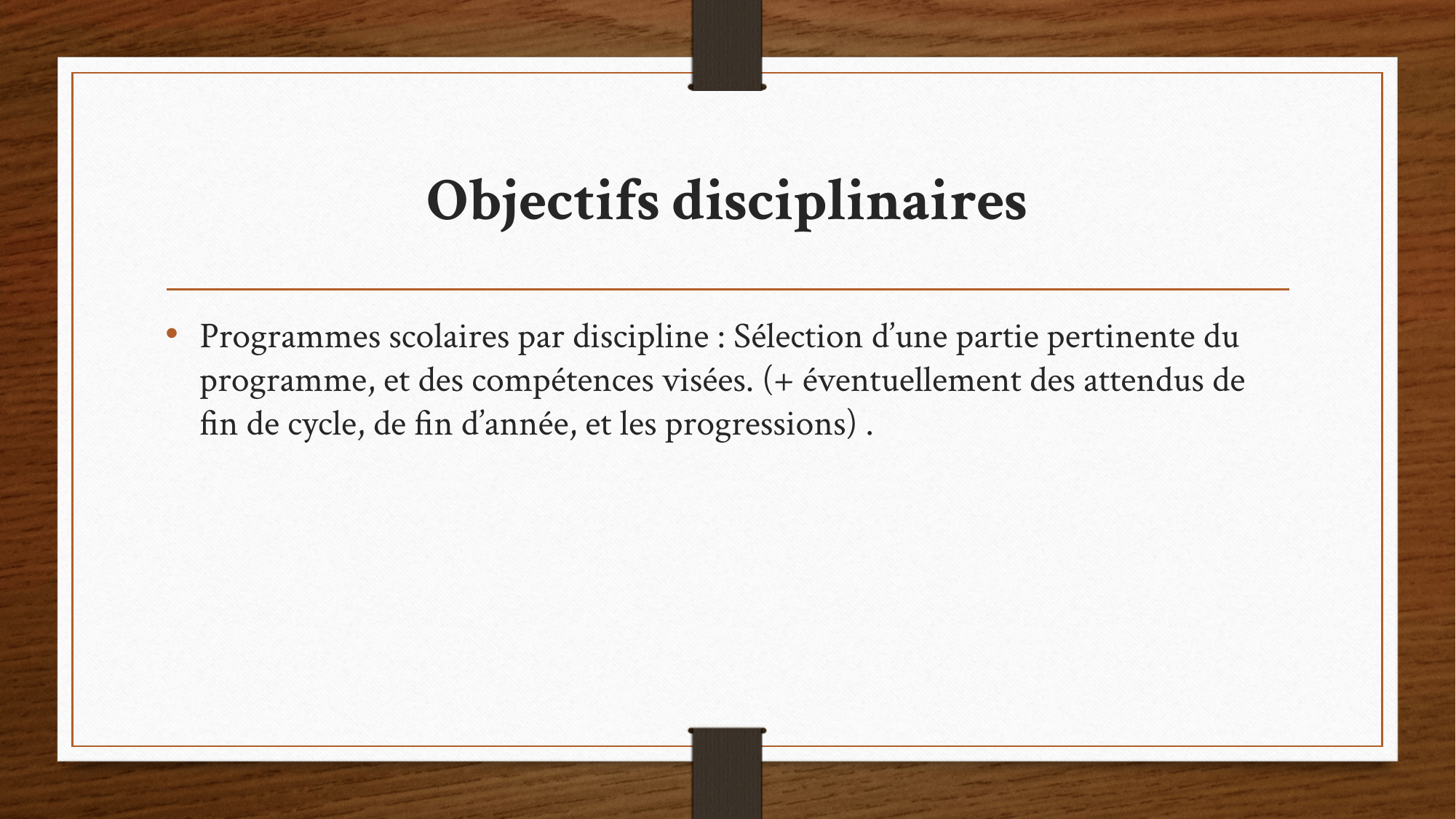

# Objectifs disciplinaires
Programmes scolaires par discipline : Sélection d’une partie pertinente du programme, et des compétences visées. (+ éventuellement des attendus de fin de cycle, de fin d’année, et les progressions) .